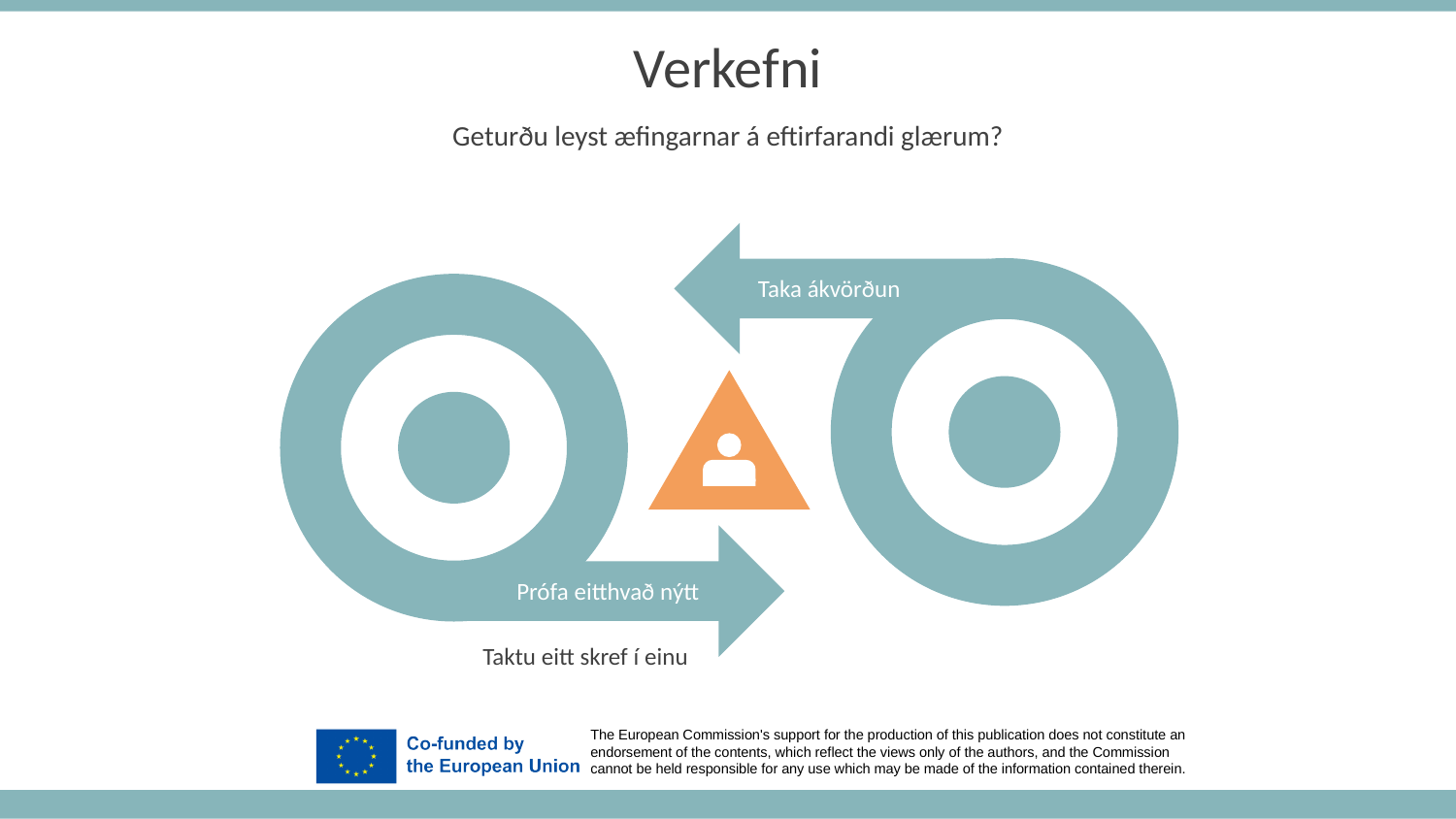

Verkefni
Geturðu leyst æfingarnar á eftirfarandi glærum?

Taka ákvörðun

Prófa eitthvað nýtt
Taktu eitt skref í einu